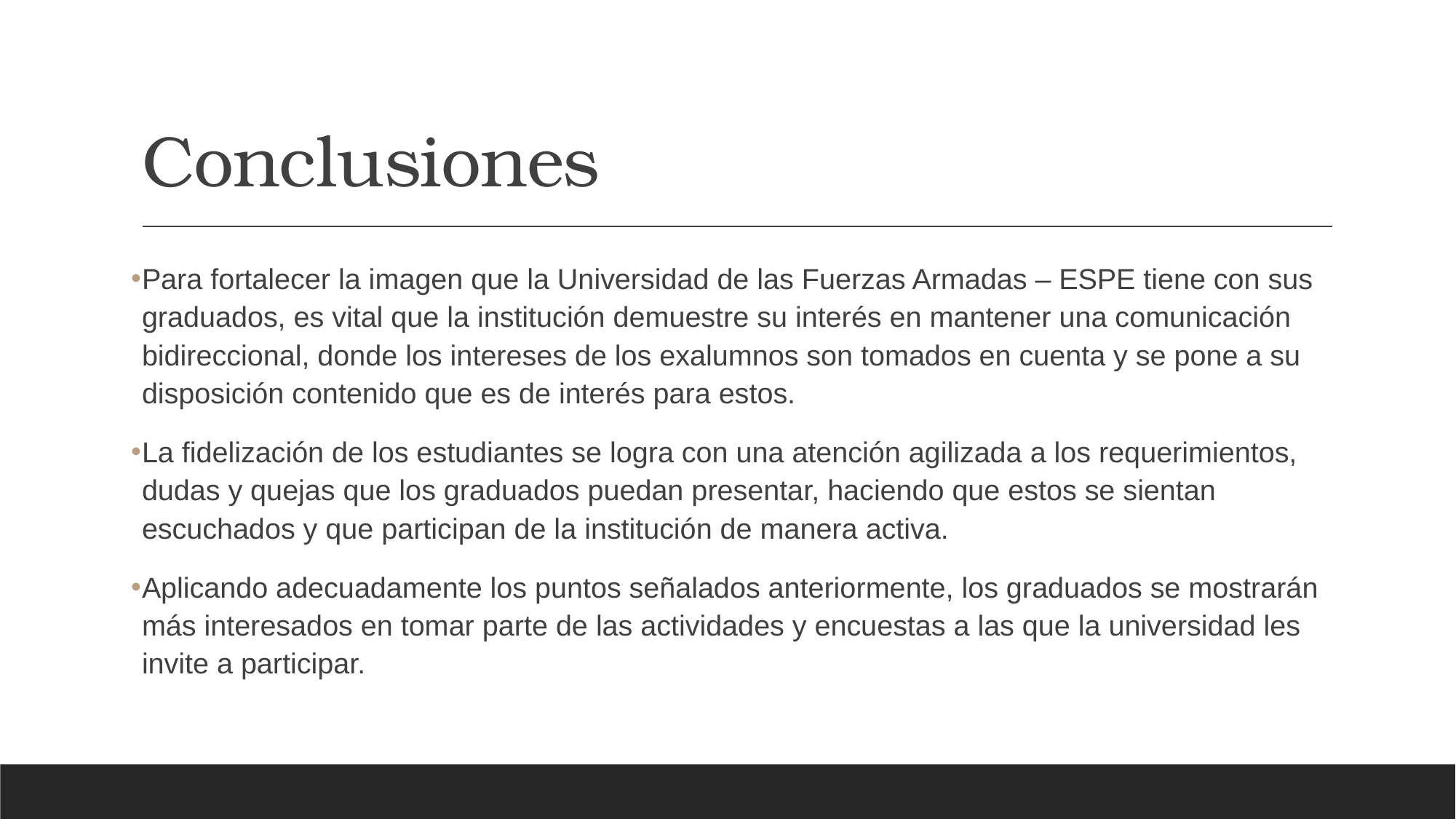

# Conclusiones
Para fortalecer la imagen que la Universidad de las Fuerzas Armadas – ESPE tiene con sus graduados, es vital que la institución demuestre su interés en mantener una comunicación bidireccional, donde los intereses de los exalumnos son tomados en cuenta y se pone a su disposición contenido que es de interés para estos.
La fidelización de los estudiantes se logra con una atención agilizada a los requerimientos, dudas y quejas que los graduados puedan presentar, haciendo que estos se sientan escuchados y que participan de la institución de manera activa.
Aplicando adecuadamente los puntos señalados anteriormente, los graduados se mostrarán más interesados en tomar parte de las actividades y encuestas a las que la universidad les invite a participar.